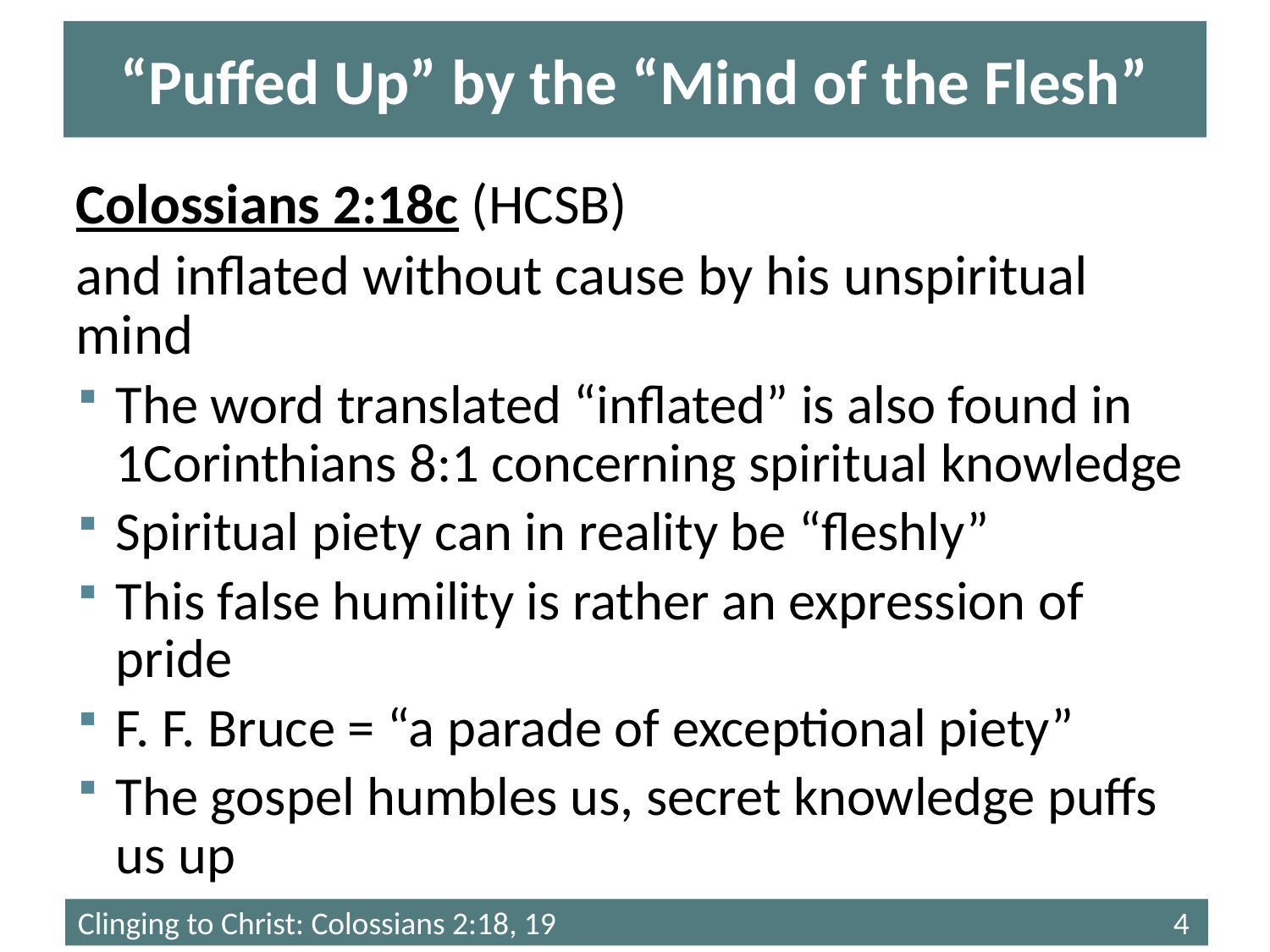

# “Puffed Up” by the “Mind of the Flesh”
Colossians 2:18c (HCSB)
and inflated without cause by his unspiritual mind

The word translated “inflated” is also found in 1Corinthians 8:1 concerning spiritual knowledge
Spiritual piety can in reality be “fleshly”
This false humility is rather an expression of pride
F. F. Bruce = “a parade of exceptional piety”
The gospel humbles us, secret knowledge puffs us up